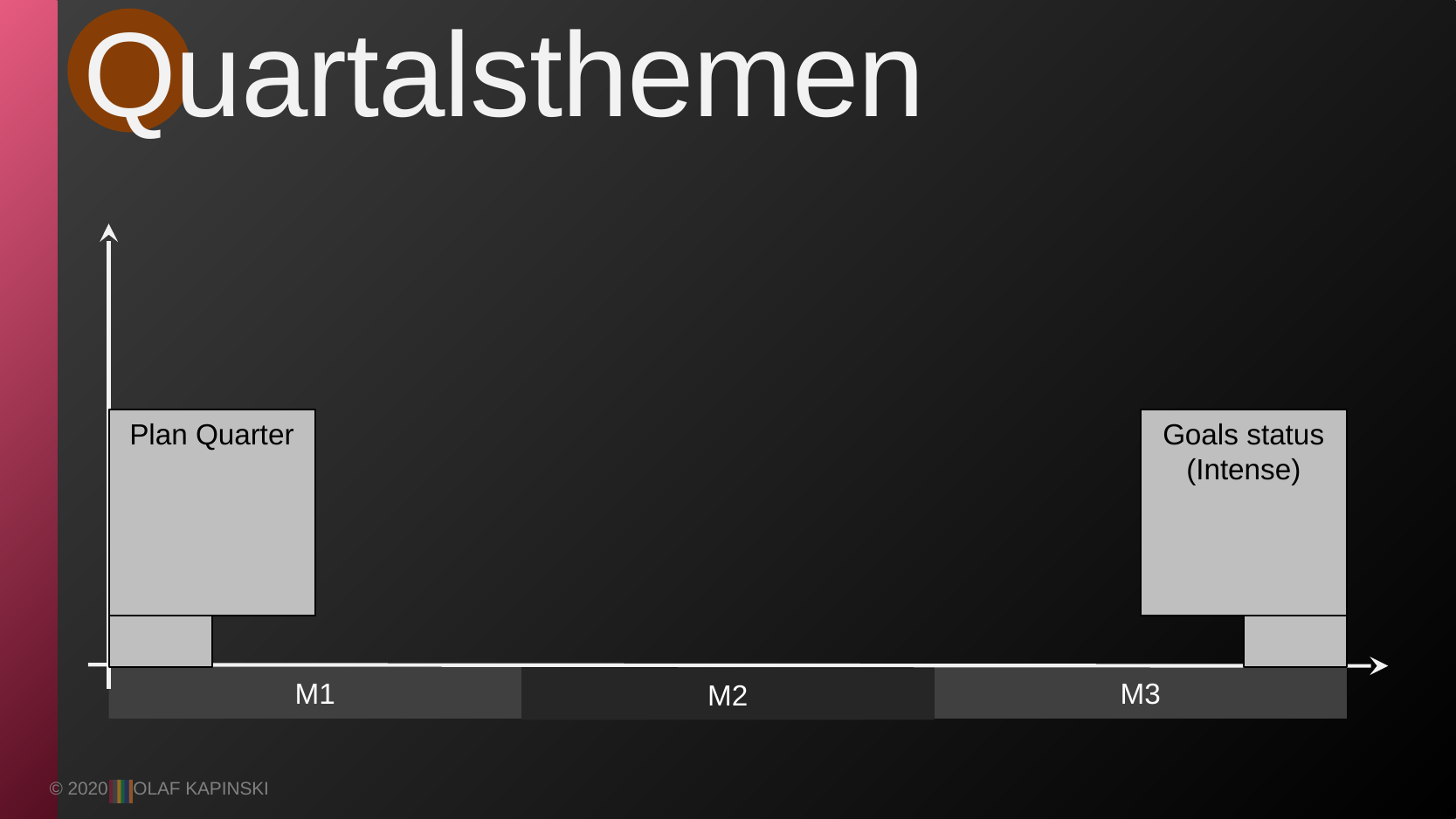

# Quartalsthemen

Plan Quarter
Goals status
(Intense)

M1
M3
M2